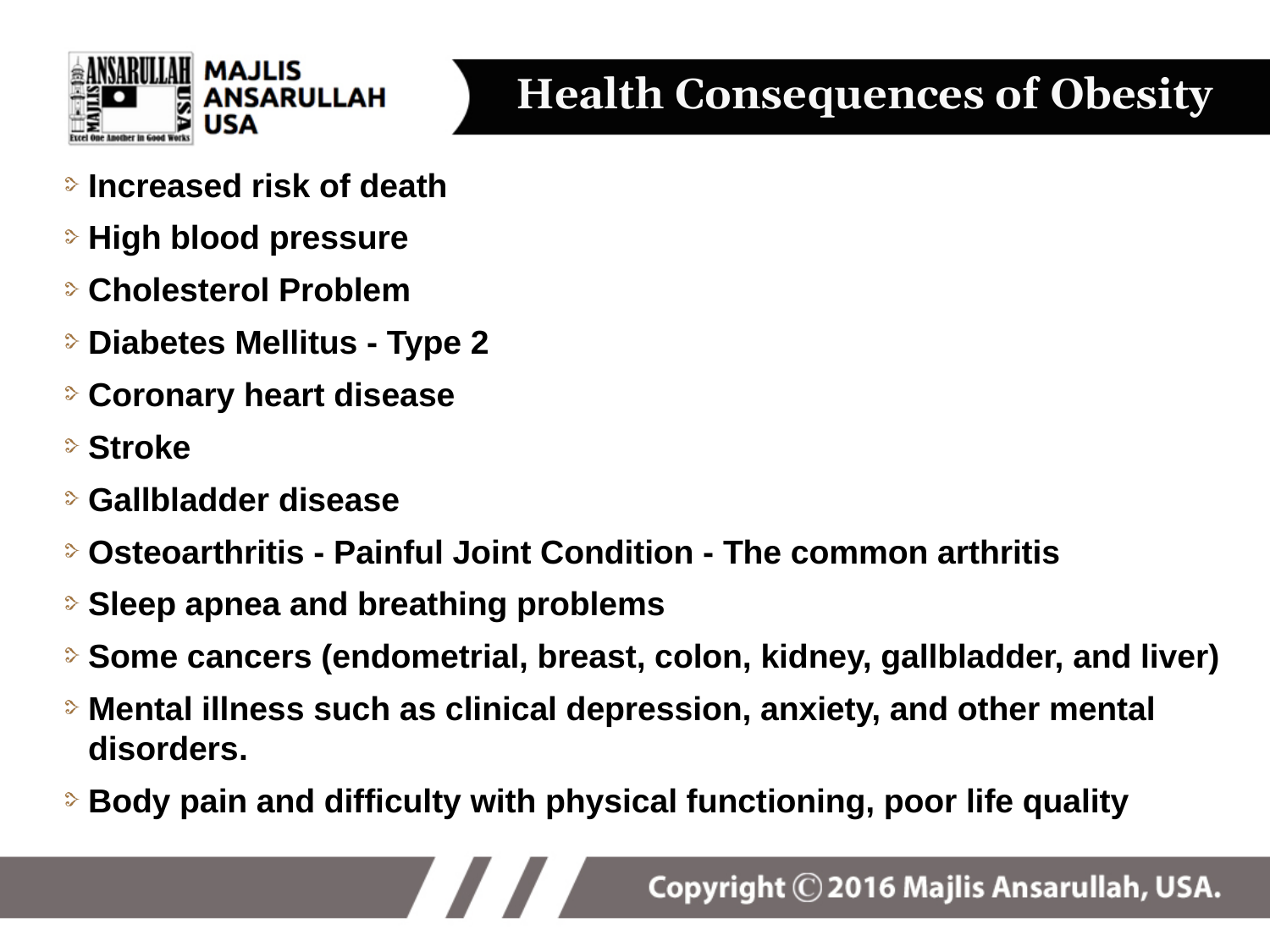

# Health Consequences of Obesity
Increased risk of death
High blood pressure
Cholesterol Problem
Diabetes Mellitus - Type 2
Coronary heart disease
Stroke
Gallbladder disease
Osteoarthritis - Painful Joint Condition - The common arthritis
Sleep apnea and breathing problems
Some cancers (endometrial, breast, colon, kidney, gallbladder, and liver)
Mental illness such as clinical depression, anxiety, and other mental disorders.
Body pain and difficulty with physical functioning, poor life quality
24